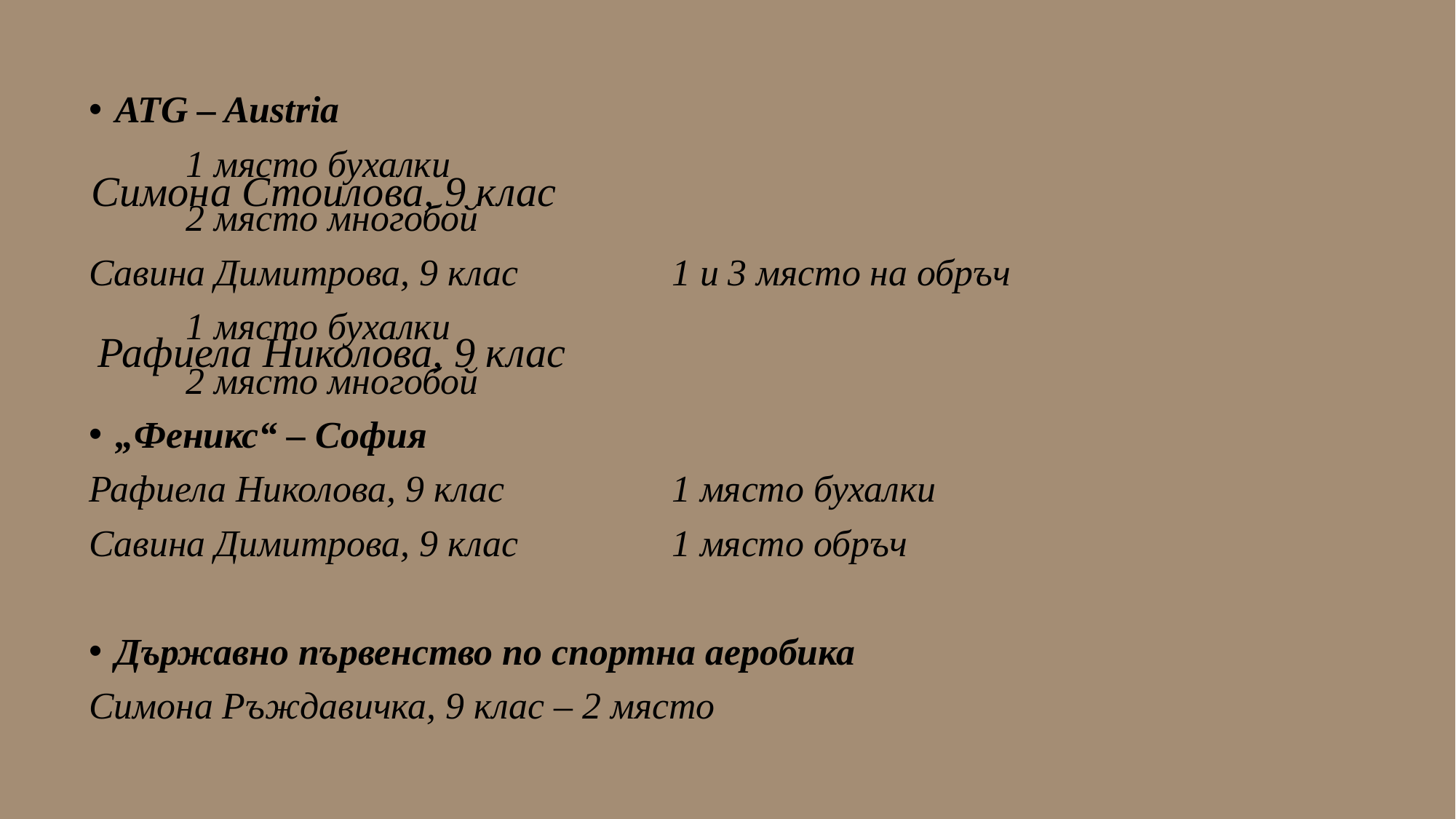

ATG – Austria
						1 място бухалки
						2 място многобой
Савина Димитрова, 9 клас		1 и 3 място на обръч
						1 място бухалки
						2 място многобой
„Феникс“ – София
Рафиела Николова, 9 клас		1 място бухалки
Савина Димитрова, 9 клас 		1 място обръч

Държавно първенство по спортна аеробика
Симона Ръждавичка, 9 клас – 2 място

Симона Стоилова, 9 клас
Рафиела Николова, 9 клас